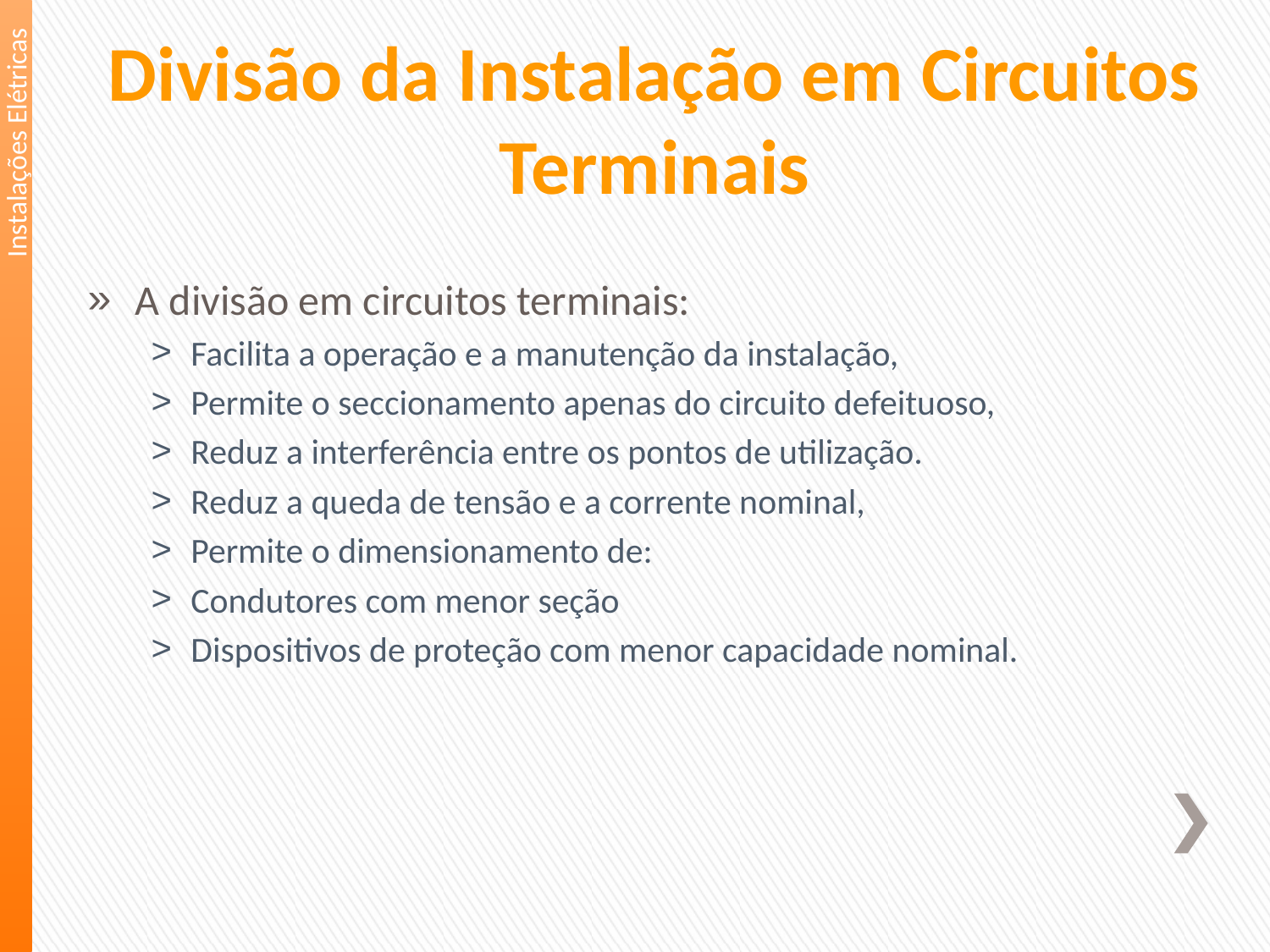

Divisão da Instalação em Circuitos Terminais
Instalações Elétricas
A divisão em circuitos terminais:
Facilita a operação e a manutenção da instalação,
Permite o seccionamento apenas do circuito defeituoso,
Reduz a interferência entre os pontos de utilização.
Reduz a queda de tensão e a corrente nominal,
Permite o dimensionamento de:
Condutores com menor seção
Dispositivos de proteção com menor capacidade nominal.